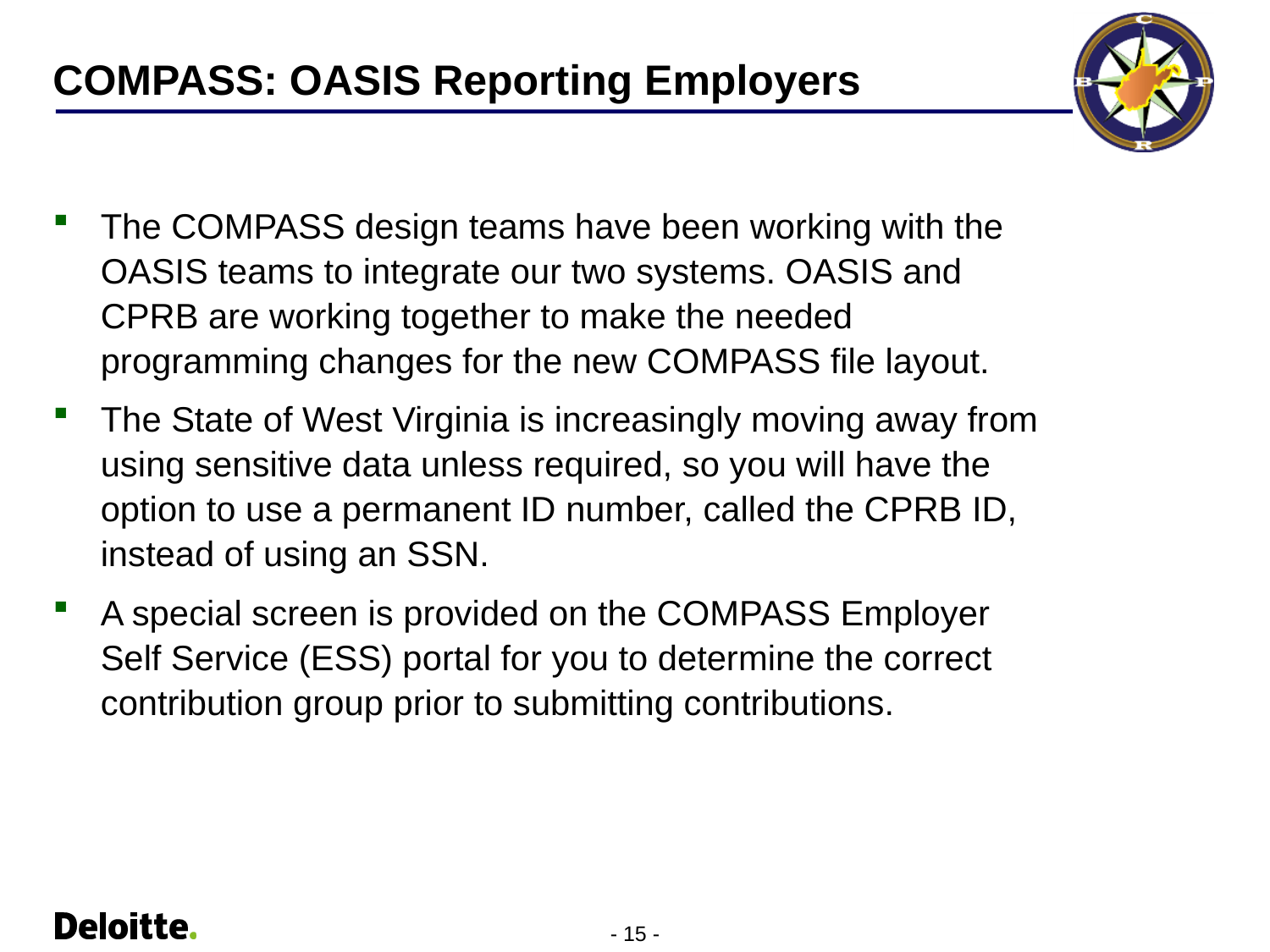

# COMPASS: OASIS Reporting Employers
The COMPASS design teams have been working with the OASIS teams to integrate our two systems. OASIS and CPRB are working together to make the needed programming changes for the new COMPASS file layout.
The State of West Virginia is increasingly moving away from using sensitive data unless required, so you will have the option to use a permanent ID number, called the CPRB ID, instead of using an SSN.
A special screen is provided on the COMPASS Employer Self Service (ESS) portal for you to determine the correct contribution group prior to submitting contributions.